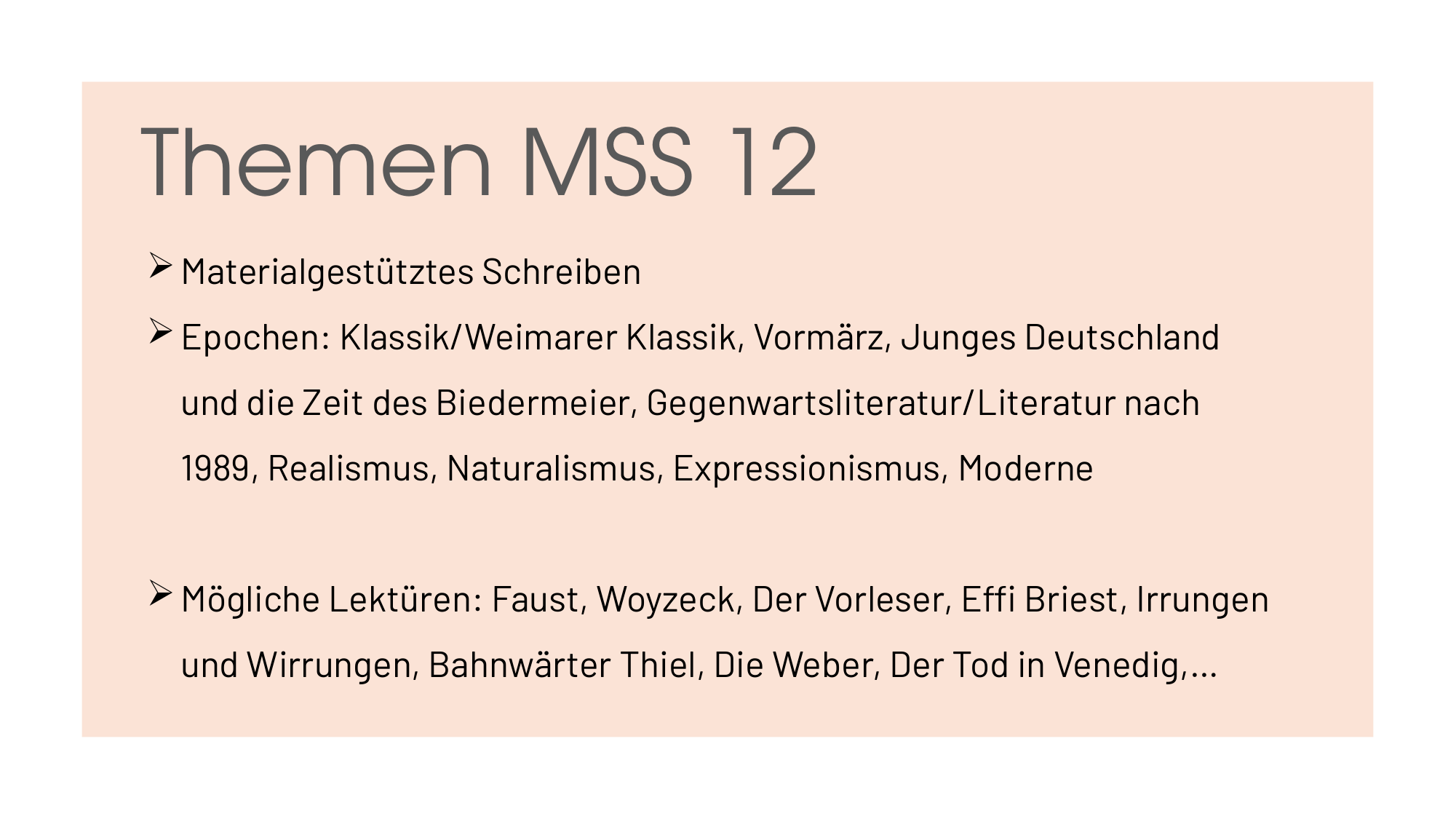

# Themen MSS 12

Materialgestütztes Schreiben
Epochen: Klassik/Weimarer Klassik, Vormärz, Junges Deutschland und die Zeit des Biedermeier, Gegenwartsliteratur/Literatur nach 1989, Realismus, Naturalismus, Expressionismus, Moderne

Mögliche Lektüren: Faust, Woyzeck, Der Vorleser, Effi Briest, Irrungen und Wirrungen, Bahnwärter Thiel, Die Weber, Der Tod in Venedig,…